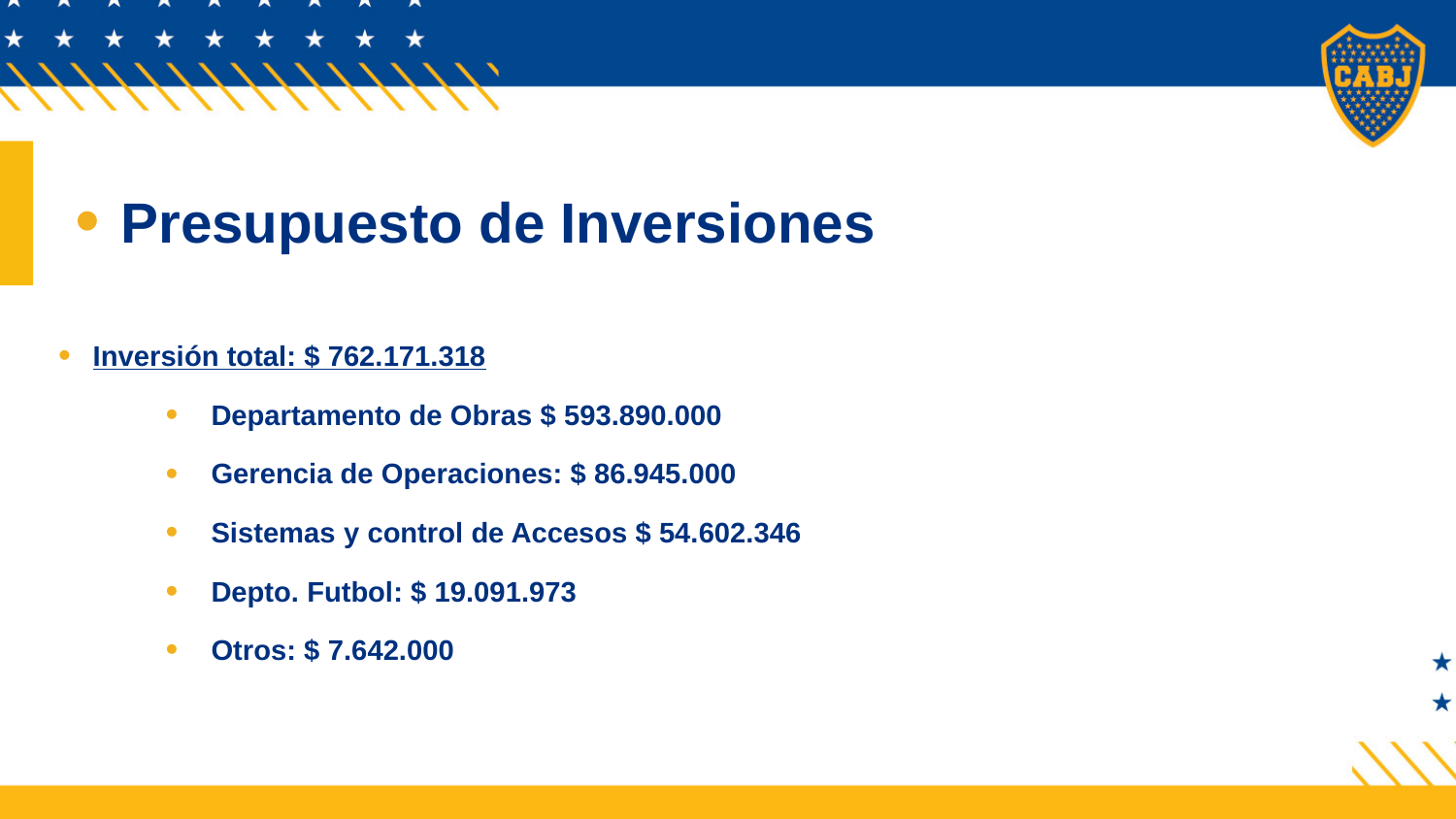

Presupuesto de Inversiones
Inversión total: $ 762.171.318
Departamento de Obras $ 593.890.000
Gerencia de Operaciones: $ 86.945.000
Sistemas y control de Accesos $ 54.602.346
Depto. Futbol: $ 19.091.973
Otros: $ 7.642.000